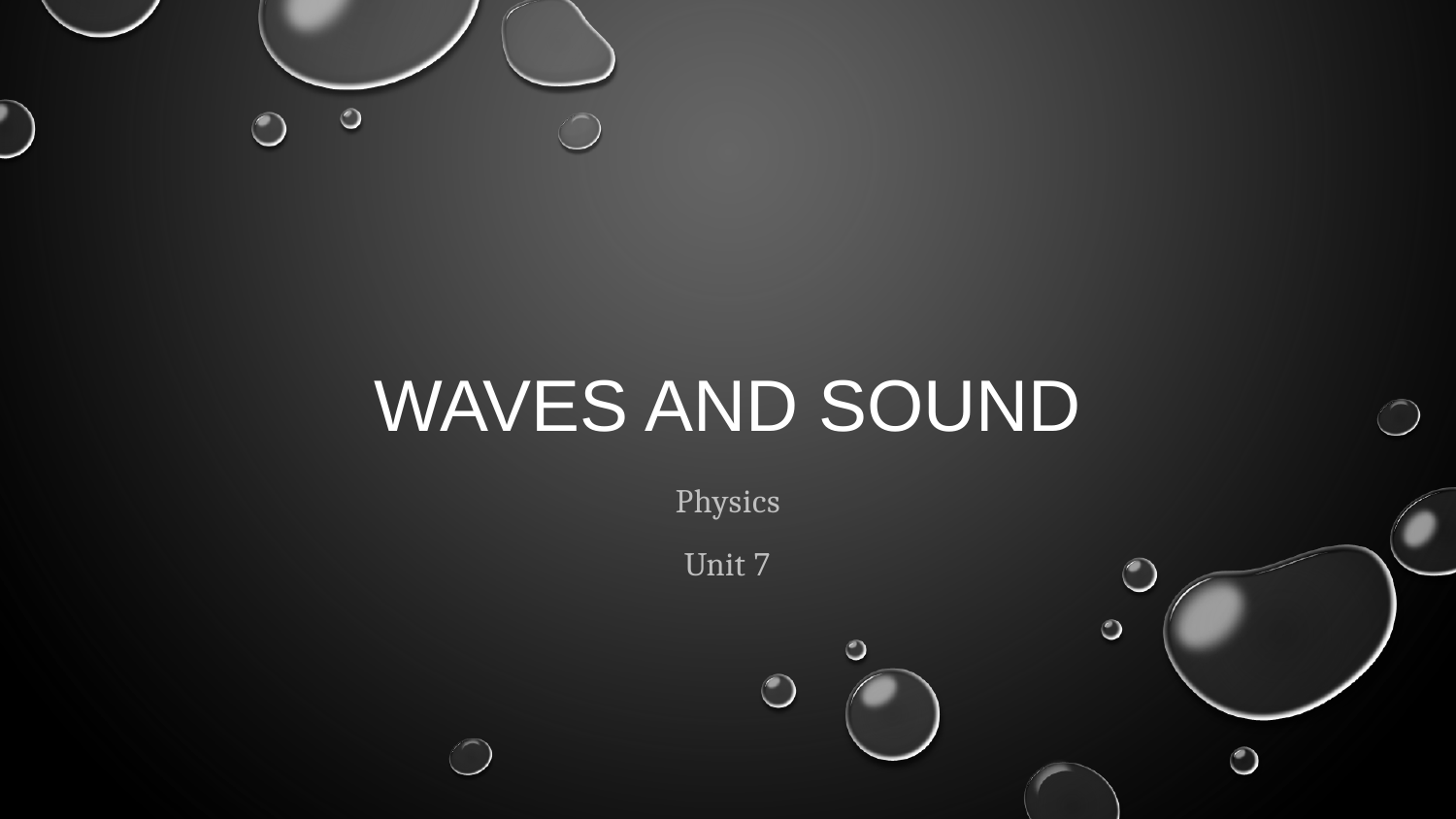

# Waves and Sound
Physics
Unit 7